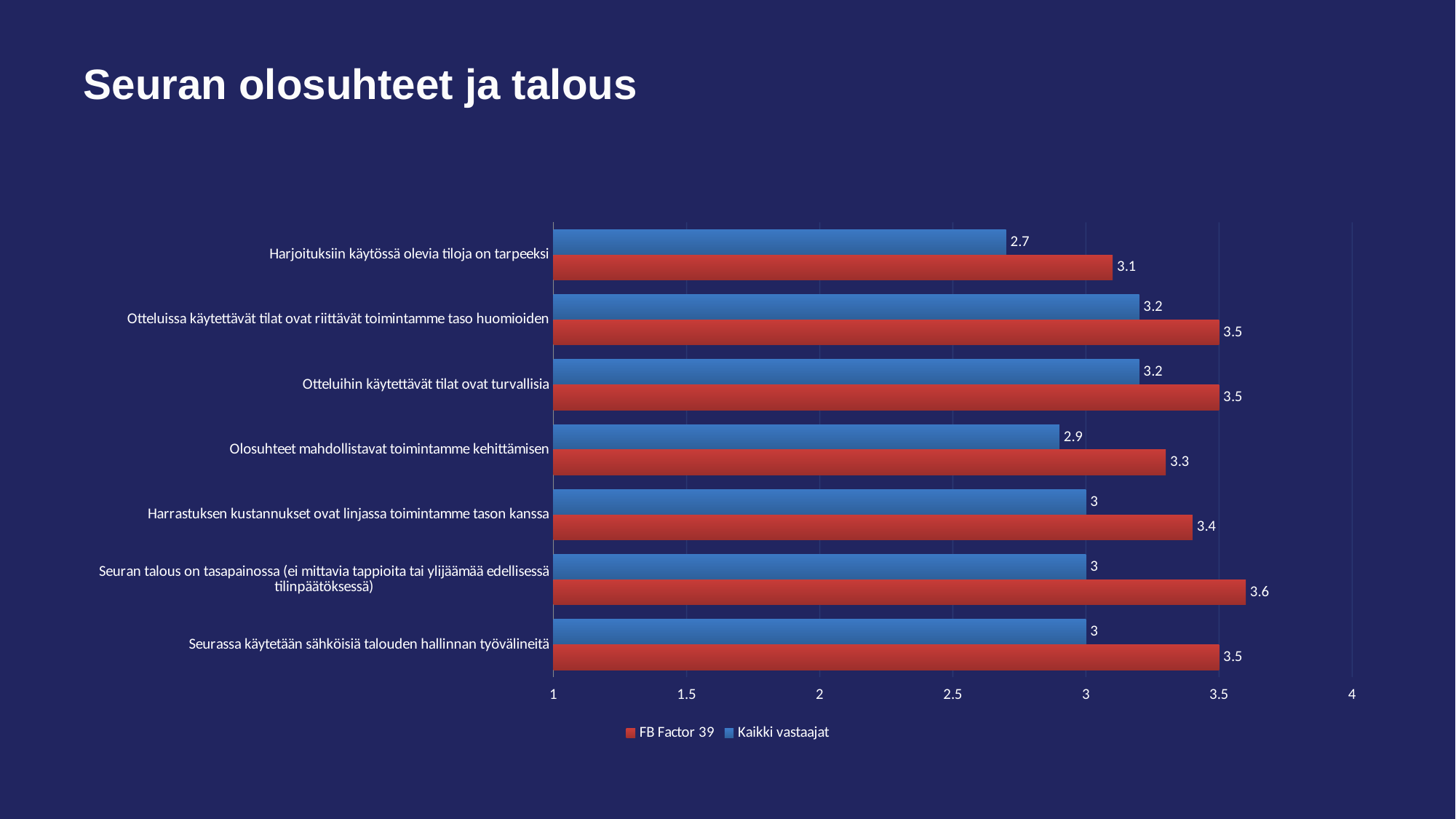

# Seuran olosuhteet ja talous

### Chart

| Category | Kaikki vastaajat | FB Factor 39 |
|---|---|---|
| Harjoituksiin käytössä olevia tiloja on tarpeeksi | 2.7 | 3.1 |
| Otteluissa käytettävät tilat ovat riittävät toimintamme taso huomioiden | 3.2 | 3.5 |
| Otteluihin käytettävät tilat ovat turvallisia | 3.2 | 3.5 |
| Olosuhteet mahdollistavat toimintamme kehittämisen | 2.9 | 3.3 |
| Harrastuksen kustannukset ovat linjassa toimintamme tason kanssa | 3.0 | 3.4 |
| Seuran talous on tasapainossa (ei mittavia tappioita tai ylijäämää edellisessä tilinpäätöksessä) | 3.0 | 3.6 |
| Seurassa käytetään sähköisiä talouden hallinnan työvälineitä | 3.0 | 3.5 |